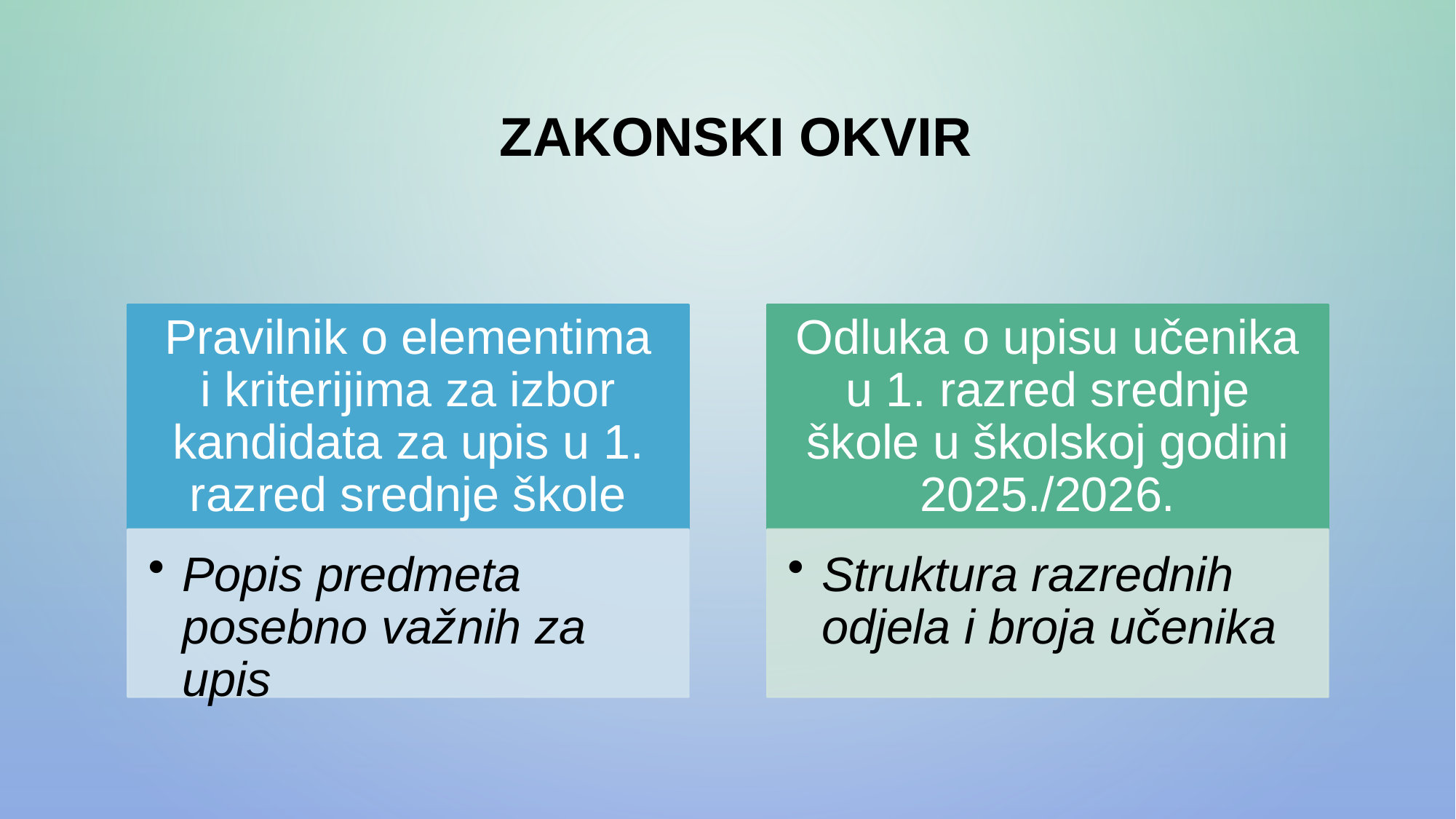

# Zakonski okvir
Pravilnik o elementima i kriterijima za izbor kandidata za upis u 1. razred srednje škole
Popis predmeta posebno važnih za upis
Odluka o upisu učenika u 1. razred srednje škole u školskoj godini 2025./2026.
Struktura razrednih odjela i broja učenika